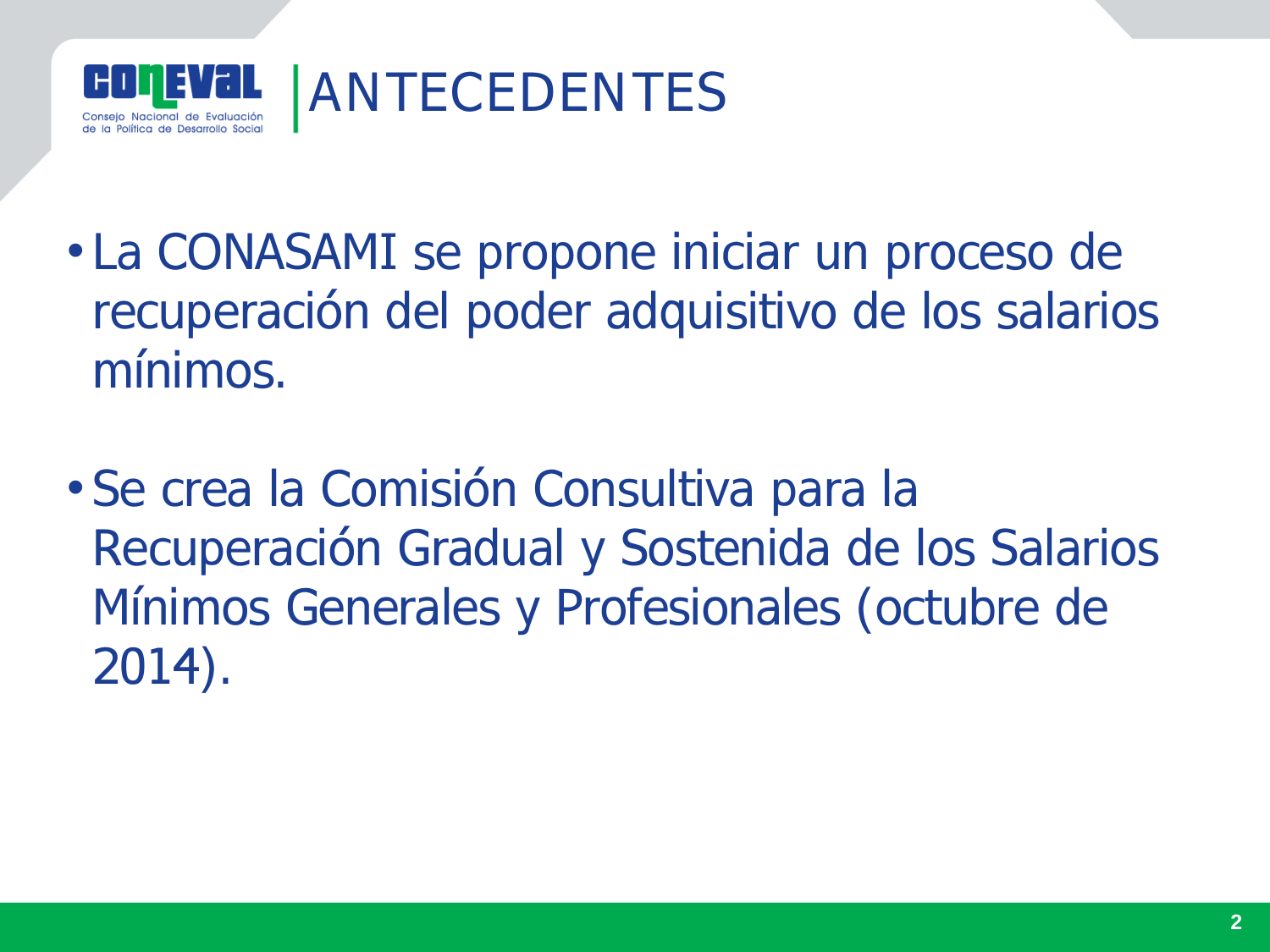

ANTECEDENTES
La CONASAMI se propone iniciar un proceso de recuperación del poder adquisitivo de los salarios mínimos.

Se crea la Comisión Consultiva para la Recuperación Gradual y Sostenida de los Salarios Mínimos Generales y Profesionales (octubre de 2014).

2